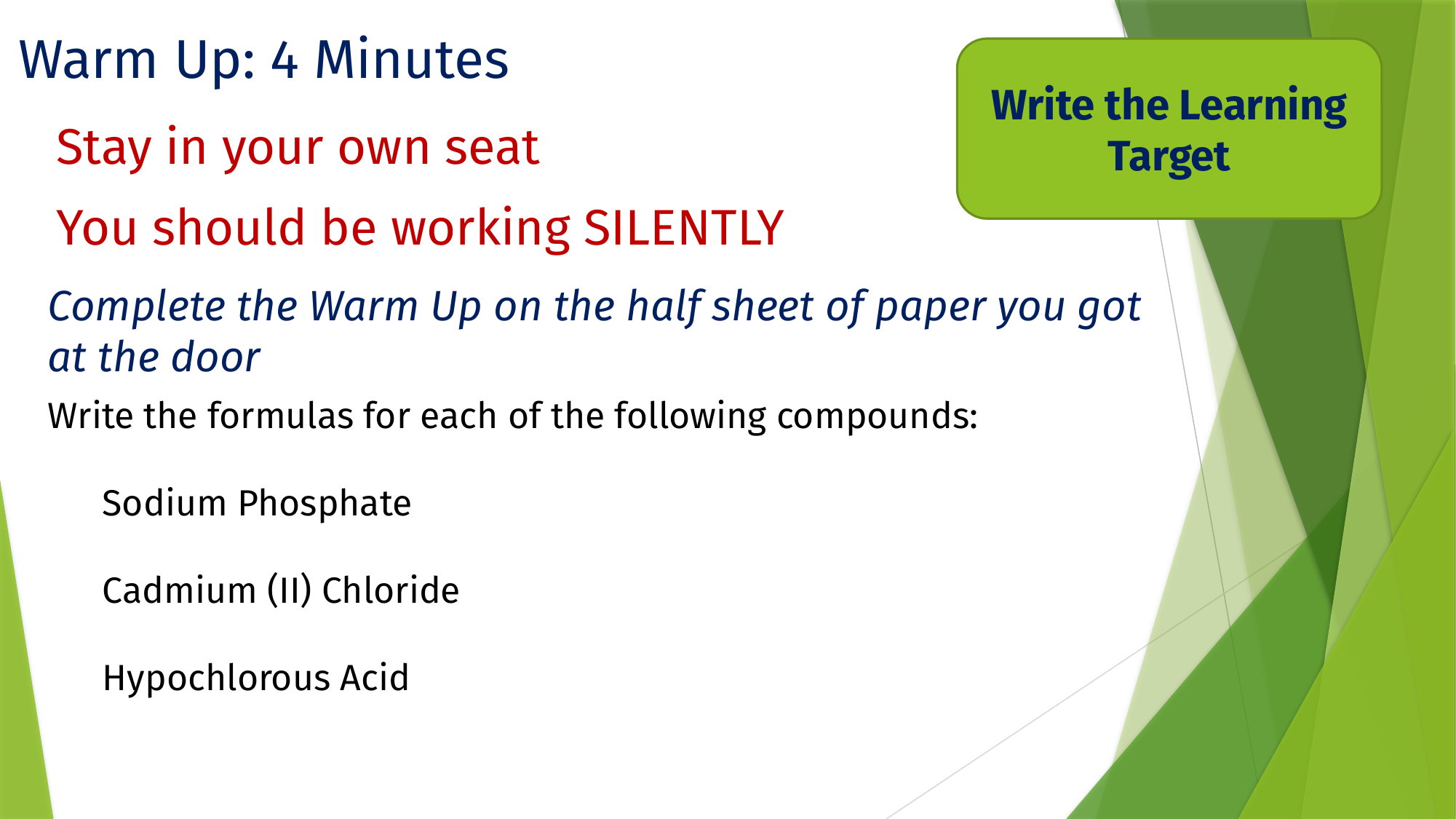

# Warm Up: 4 Minutes
Write the Learning Target
Stay in your own seat
You should be working SILENTLY
Complete the Warm Up on the half sheet of paper you got at the door
Write the formulas for each of the following compounds:

Sodium Phosphate

Cadmium (II) Chloride

Hypochlorous Acid